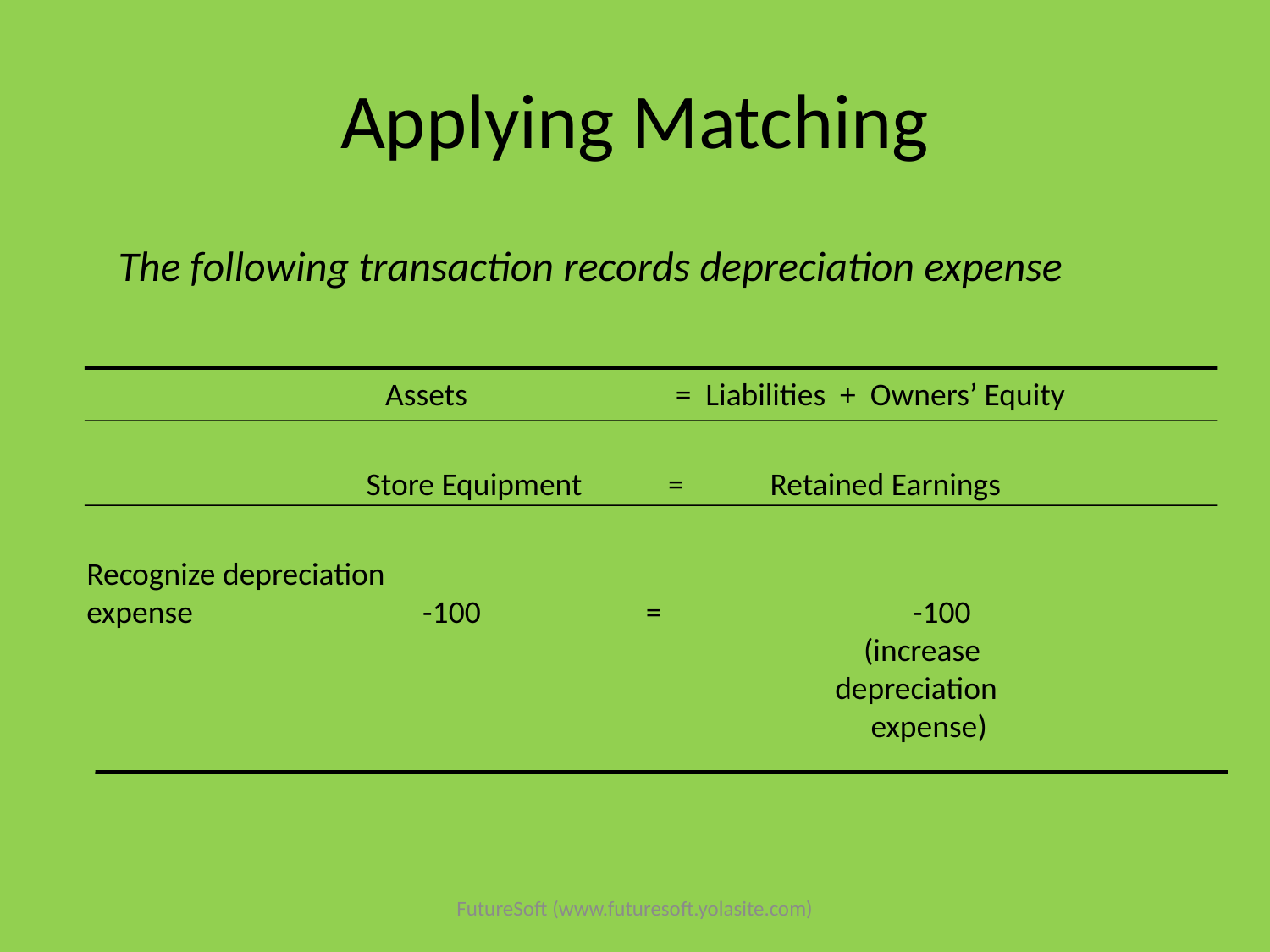

# Applying Matching
The following transaction records depreciation expense

                  Assets                             =  Liabilities  +  Owners’ Equity

                                 Store Equipment            =            Retained Earnings

Recognize depreciation
expense                                -100                       =                                   -100
                                                                                                            (increase
                                                                                                        depreciation
                                                                                                             expense)

FutureSoft (www.futuresoft.yolasite.com)